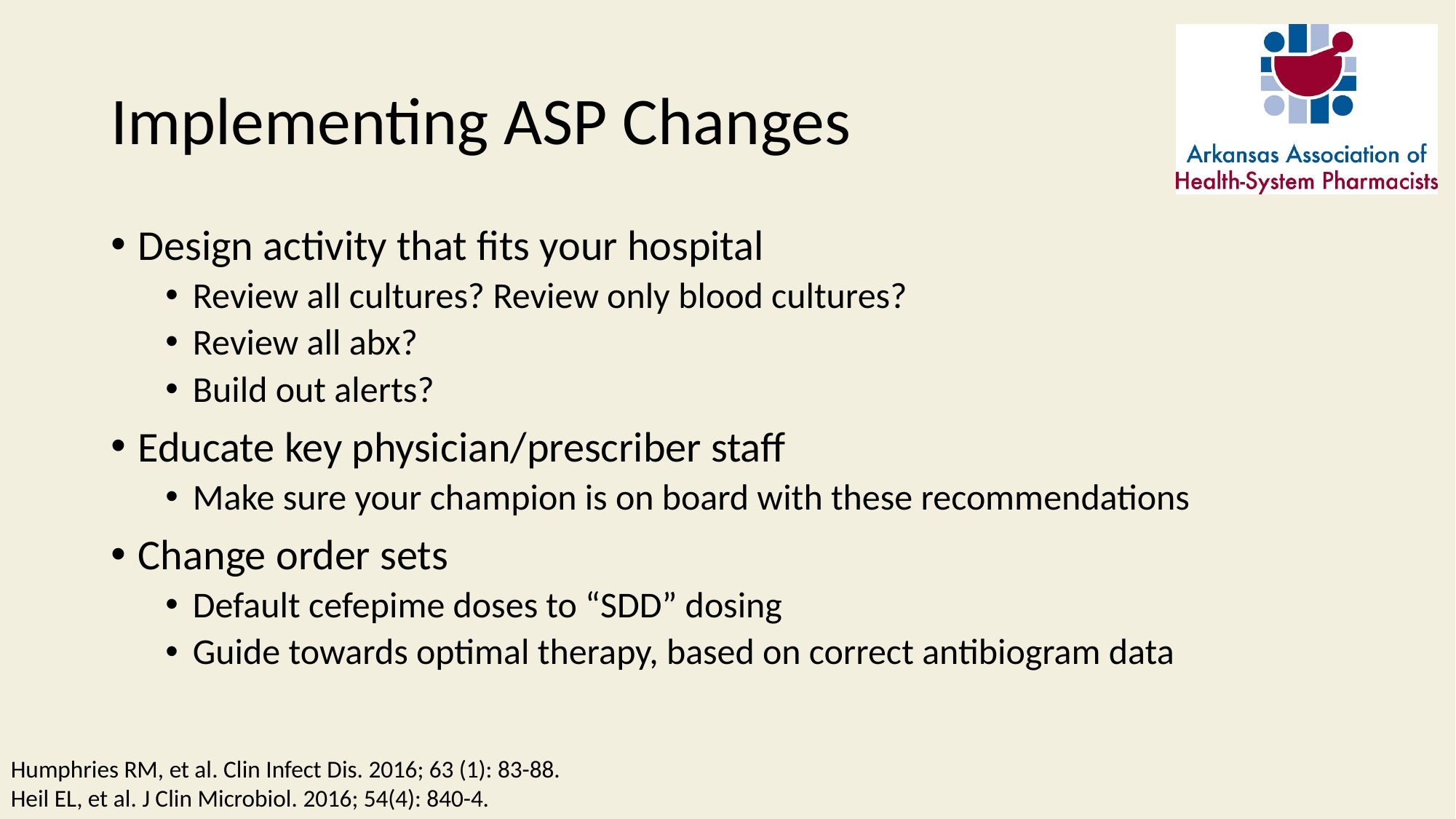

# Implementing ASP Changes
Design activity that fits your hospital
Review all cultures? Review only blood cultures?
Review all abx?
Build out alerts?
Educate key physician/prescriber staff
Make sure your champion is on board with these recommendations
Change order sets
Default cefepime doses to “SDD” dosing
Guide towards optimal therapy, based on correct antibiogram data
Humphries RM, et al. Clin Infect Dis. 2016; 63 (1): 83-88.
Heil EL, et al. J Clin Microbiol. 2016; 54(4): 840-4.